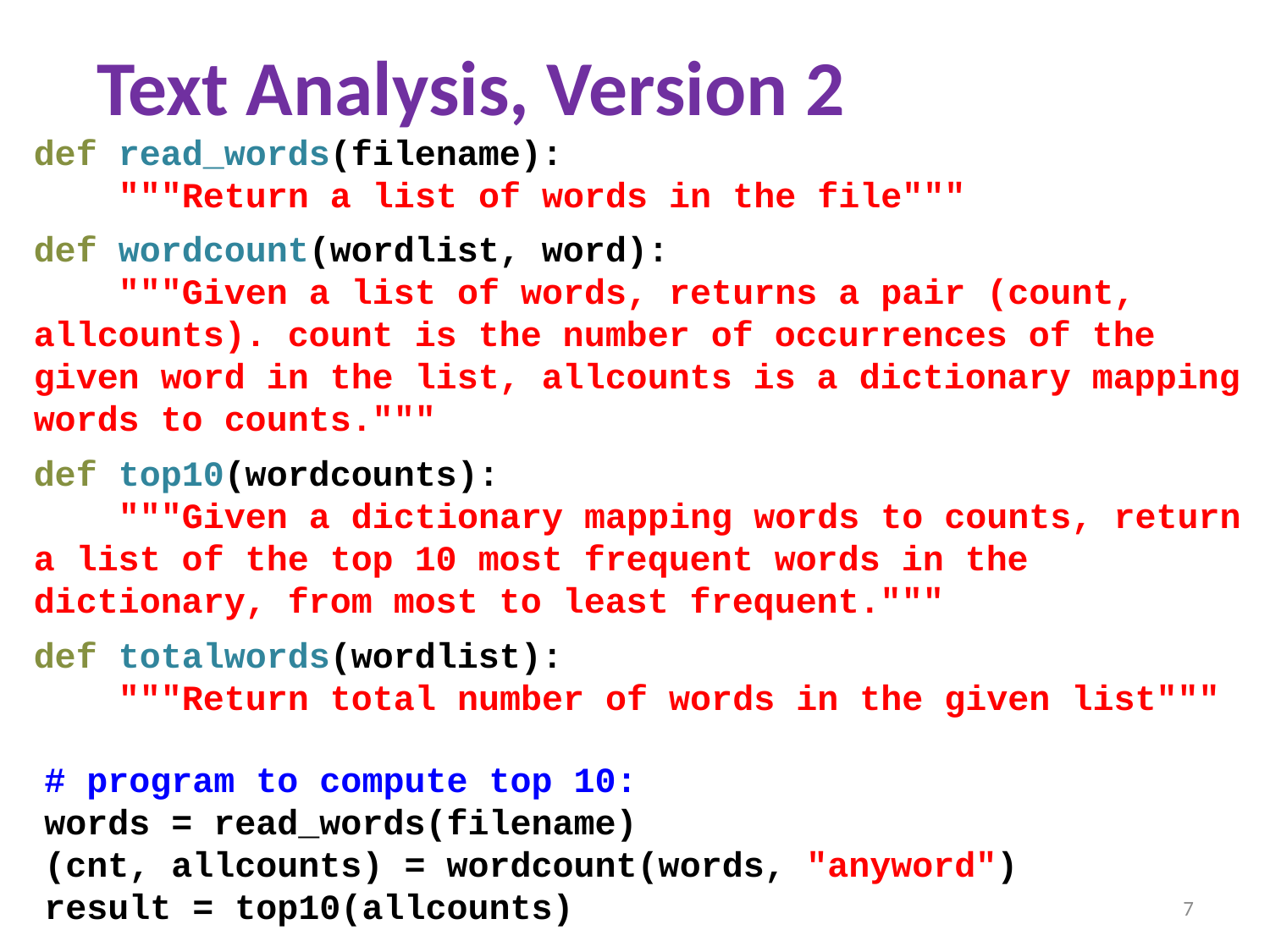

# Text Analysis, Version 2
def read_words(filename):
    """Return a list of words in the file"""

def wordcount(wordlist, word):
    """Given a list of words, returns a pair (count, allcounts). count is the number of occurrences of the given word in the list, allcounts is a dictionary mapping words to counts."""

def top10(wordcounts):
    """Given a dictionary mapping words to counts, return a list of the top 10 most frequent words in the dictionary, from most to least frequent."""

def totalwords(wordlist):
    """Return total number of words in the given list"""

# program to compute top 10:
words = read_words(filename)
(cnt, allcounts) = wordcount(words, "anyword")
result = top10(allcounts)
7